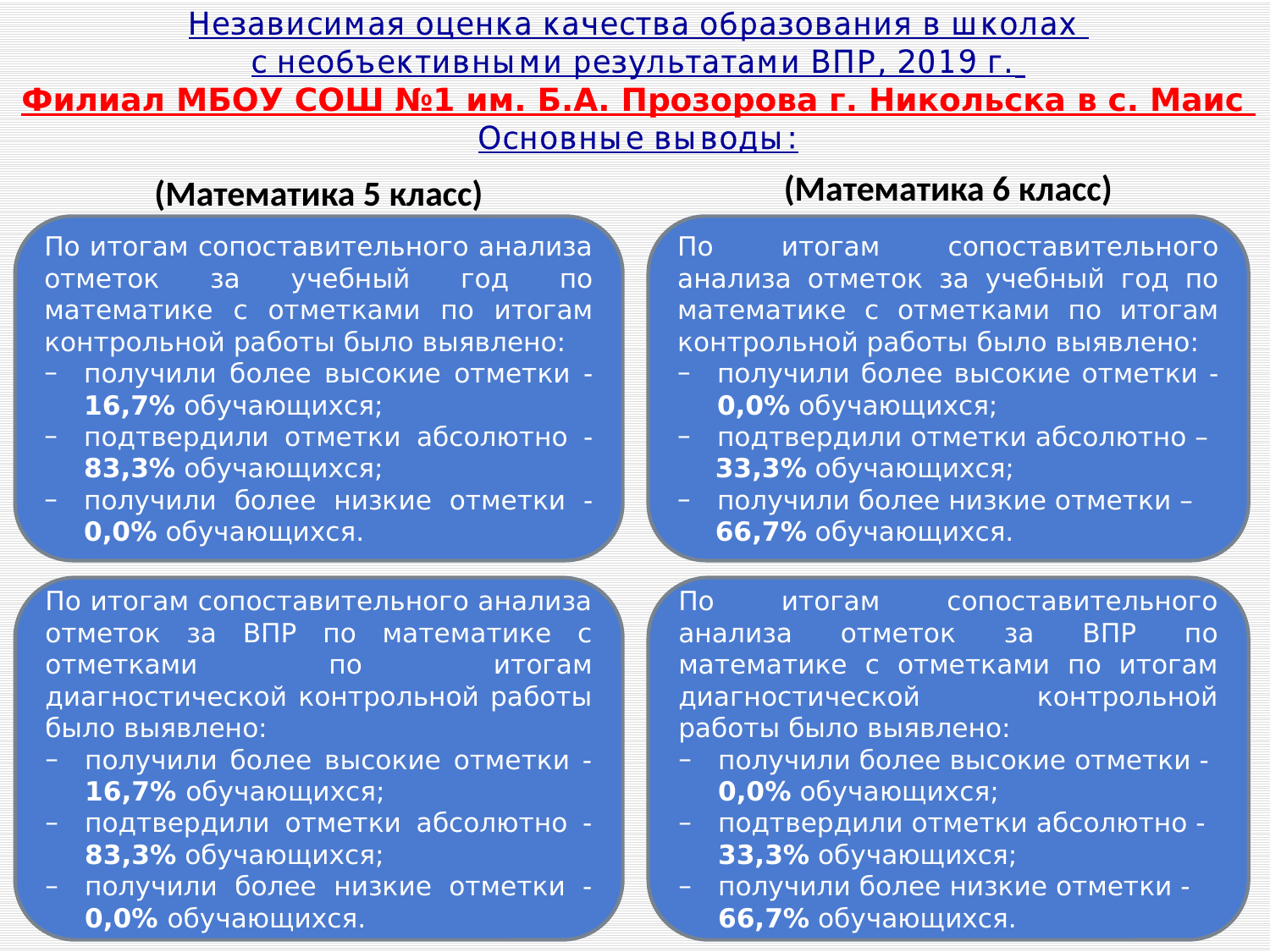

# Независимая оценка качества образования в школах с необъективными результатами ВПР, 2019 г. Филиал МБОУ СОШ №1 им. Б.А. Прозорова г. Никольска в с. Маис Основные выводы:
(Математика 5 класс)
(Математика 6 класс)
По итогам сопоставительного анализа отметок за учебный год по математике с отметками по итогам контрольной работы было выявлено:
получили более высокие отметки -16,7% обучающихся;
подтвердили отметки абсолютно -83,3% обучающихся;
получили более низкие отметки - 0,0% обучающихся.
По итогам сопоставительного анализа отметок за учебный год по математике с отметками по итогам контрольной работы было выявлено:
получили более высокие отметки - 0,0% обучающихся;
подтвердили отметки абсолютно –
33,3% обучающихся;
получили более низкие отметки –
66,7% обучающихся.
По итогам сопоставительного анализа отметок за ВПР по математике с отметками по итогам диагностической контрольной работы было выявлено:
получили более высокие отметки -16,7% обучающихся;
подтвердили отметки абсолютно - 83,3% обучающихся;
получили более низкие отметки - 0,0% обучающихся.
По итогам сопоставительного анализа отметок за ВПР по математике с отметками по итогам диагностической контрольной работы было выявлено:
получили более высокие отметки -0,0% обучающихся;
подтвердили отметки абсолютно - 33,3% обучающихся;
получили более низкие отметки - 66,7% обучающихся.